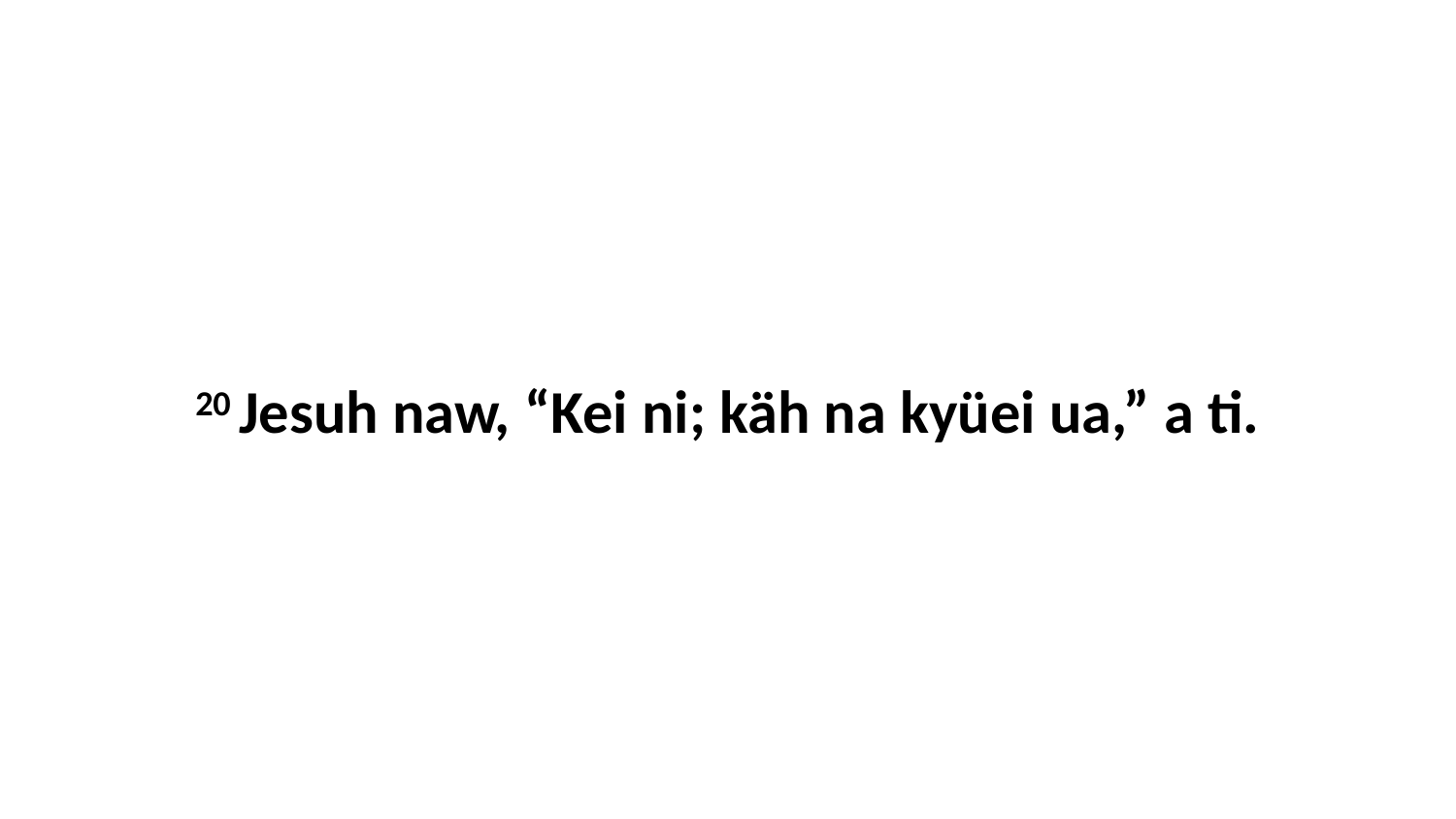

20 Jesuh naw, “Kei ni; käh na kyüei ua,” a ti.